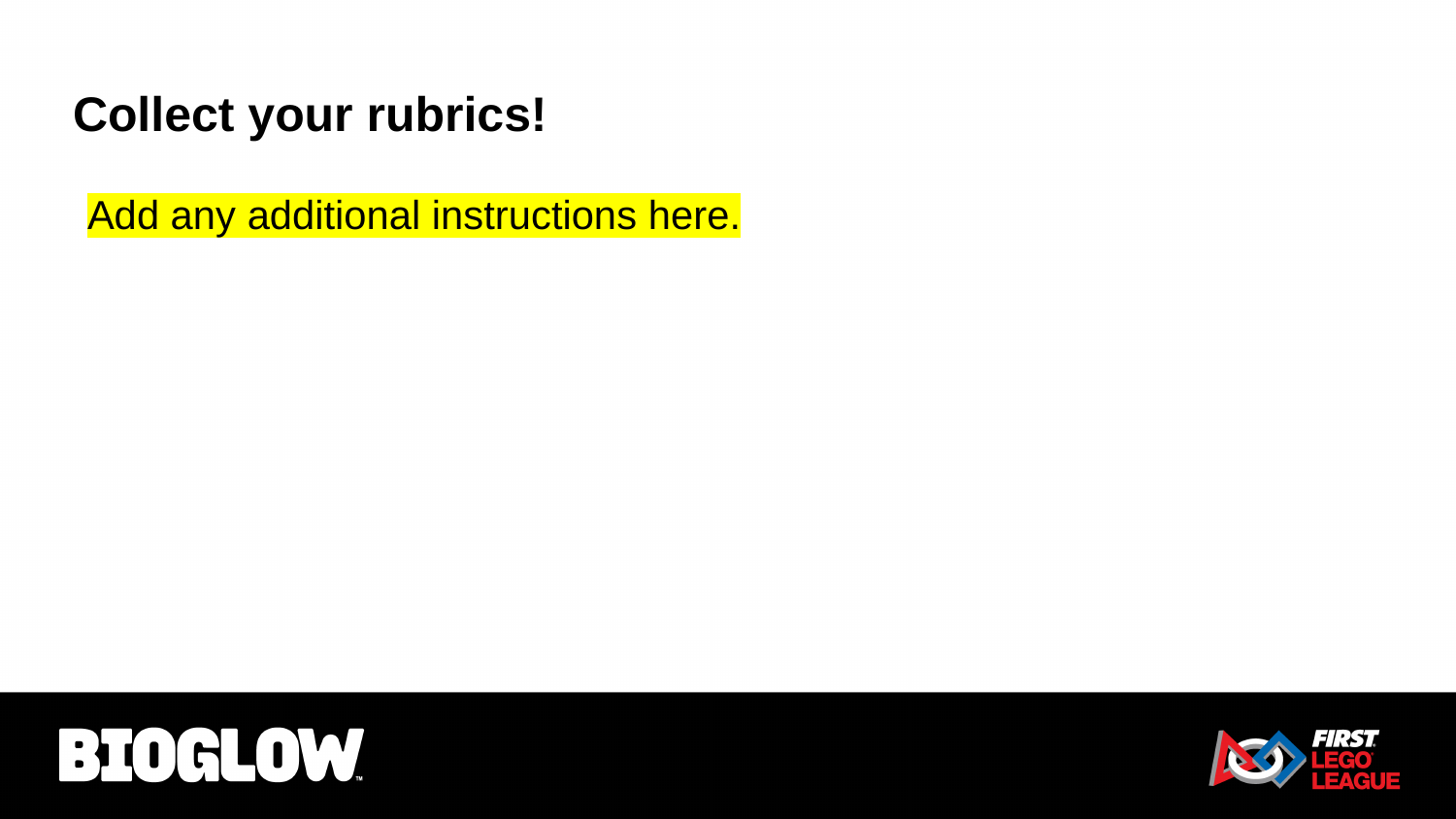

# Collect your rubrics!​
Add any additional instructions here.​